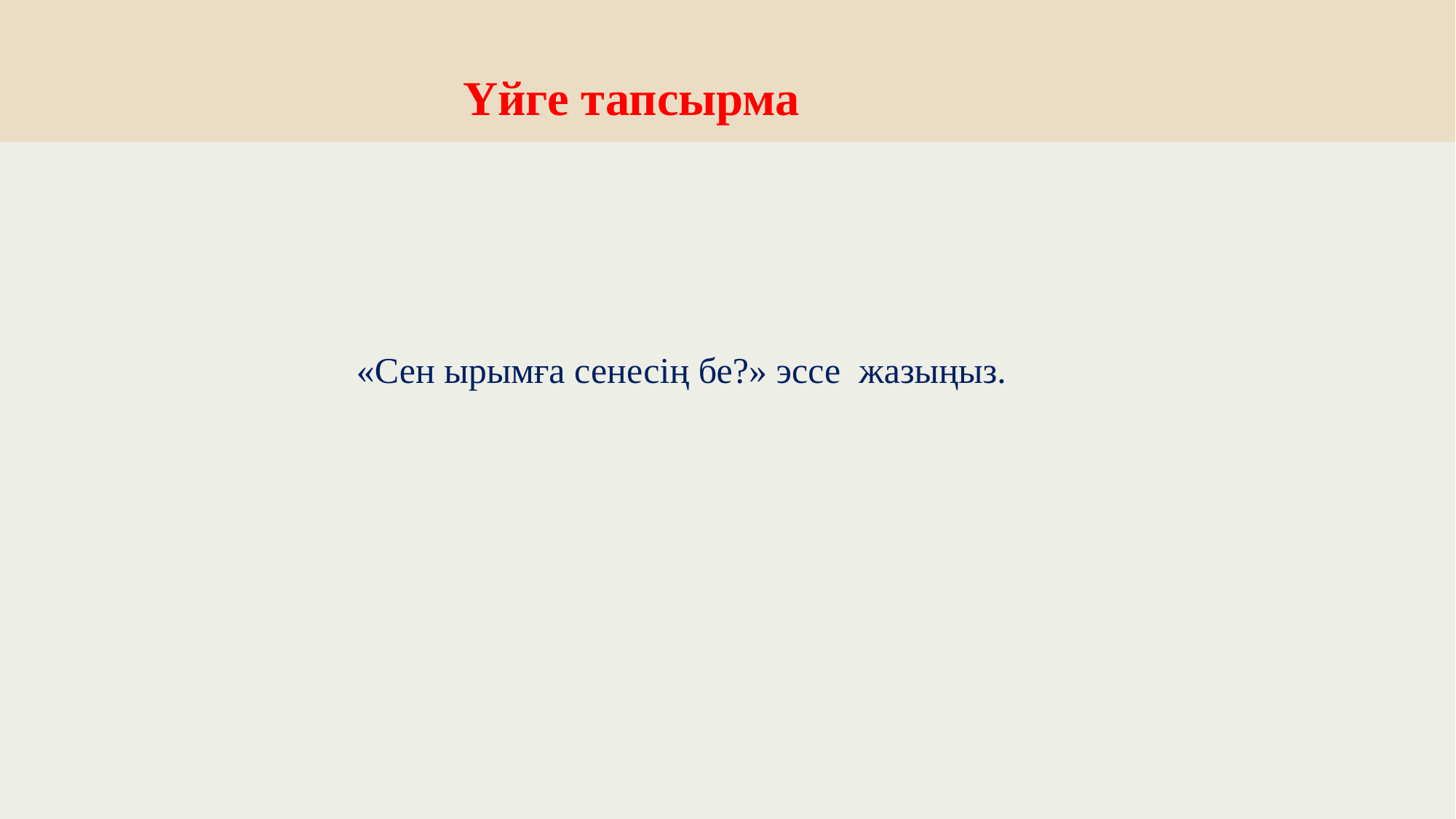

# Үйге тапсырма

Мәтіндегі үстеулер: ерте заманнан бері, кеңінен, бүгінгі  күнге дейін ,
   сан түрлі, көне, ортақ.

                                      «Сен ырымға сенесің бе?» эссе  жазыңыз.